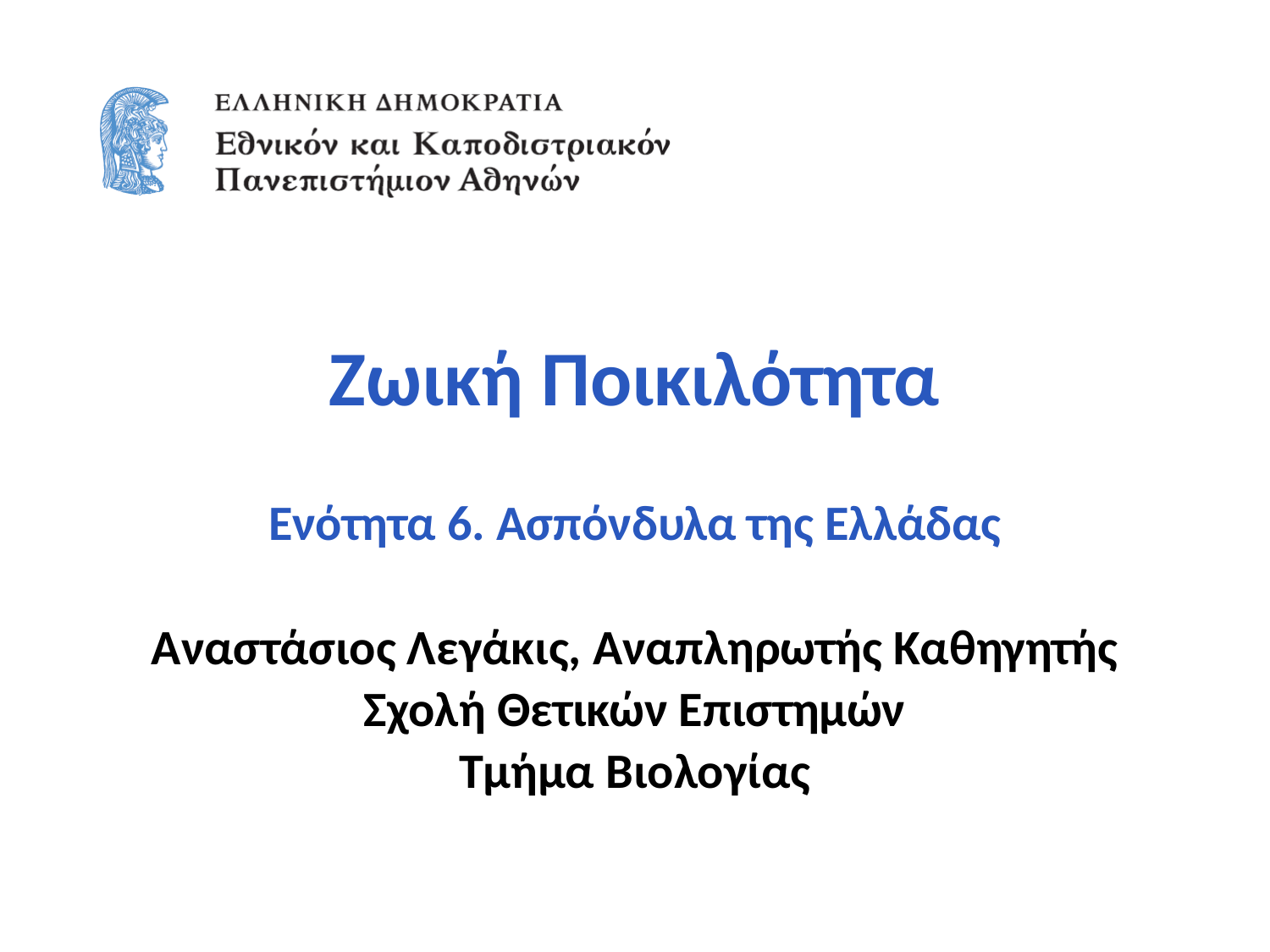

# Ζωική Ποικιλότητα
Ενότητα 6. Ασπόνδυλα της Ελλάδας

Αναστάσιος Λεγάκις, Αναπληρωτής Καθηγητής
Σχολή Θετικών Επιστημών
Τμήμα Βιολογίας